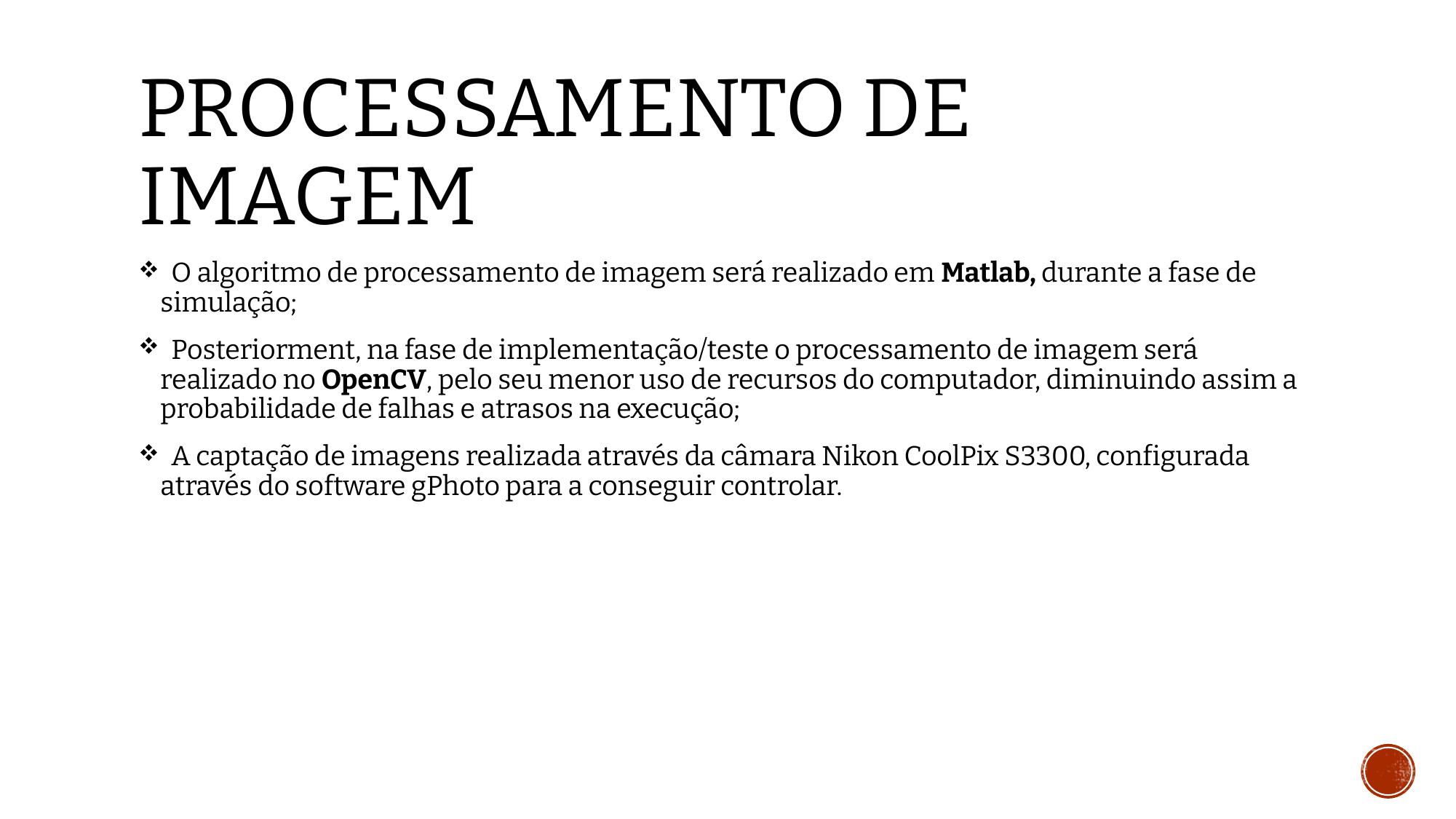

# Processamento de Imagem
  O algoritmo de processamento de imagem será realizado em Matlab, durante a fase de simulação;
  Posteriorment, na fase de implementação/teste o processamento de imagem será realizado no OpenCV, pelo seu menor uso de recursos do computador, diminuindo assim a probabilidade de falhas e atrasos na execução;
  A captação de imagens realizada através da câmara Nikon CoolPix S3300, configurada através do software gPhoto para a conseguir controlar.